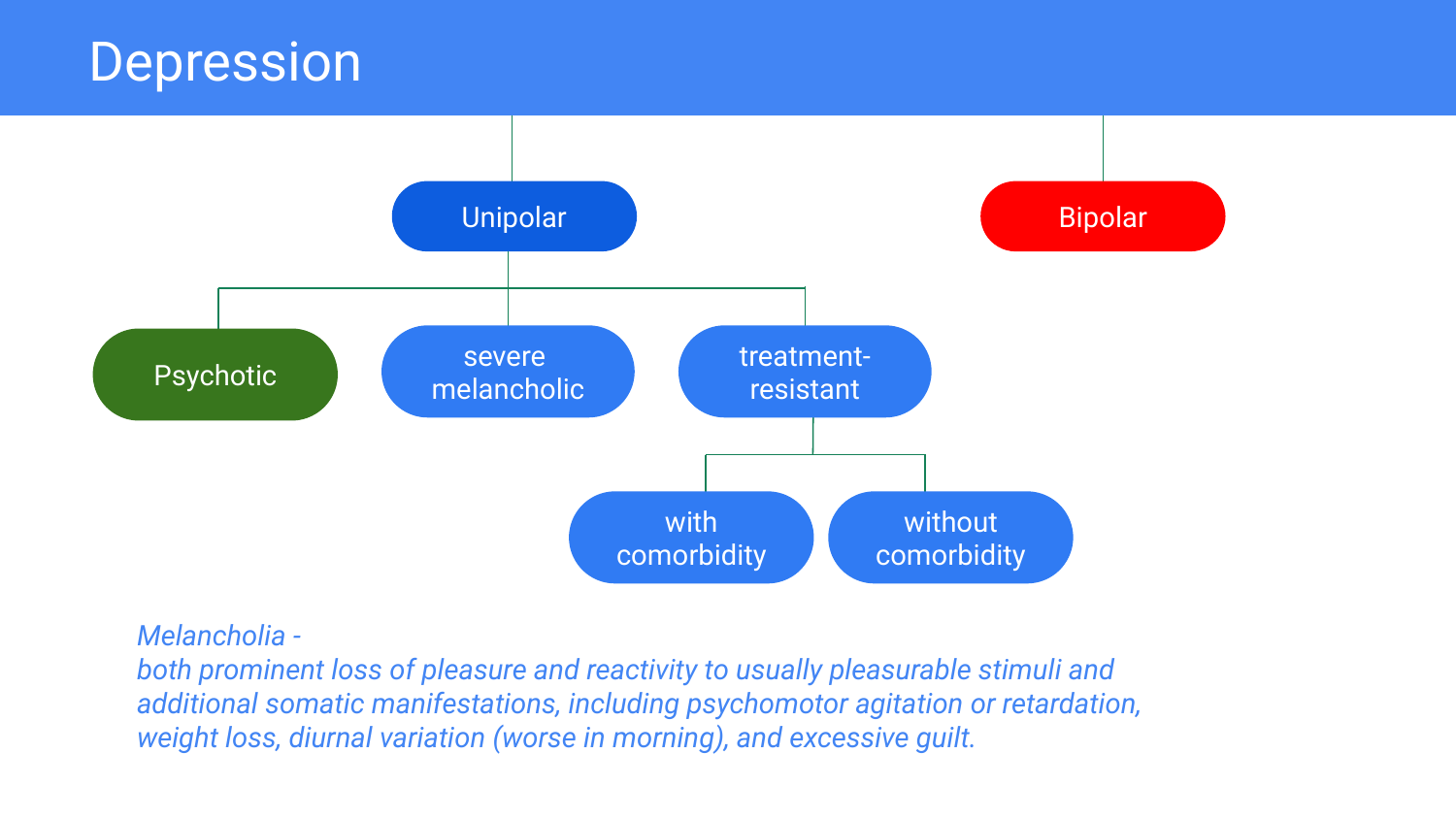

Depression
Unipolar
Bipolar
severe
melancholic
treatment-
resistant
Psychotic
with comorbidity
without comorbidity
Melancholia -
both prominent loss of pleasure and reactivity to usually pleasurable stimuli and additional somatic manifestations, including psychomotor agitation or retardation, weight loss, diurnal variation (worse in morning), and excessive guilt.